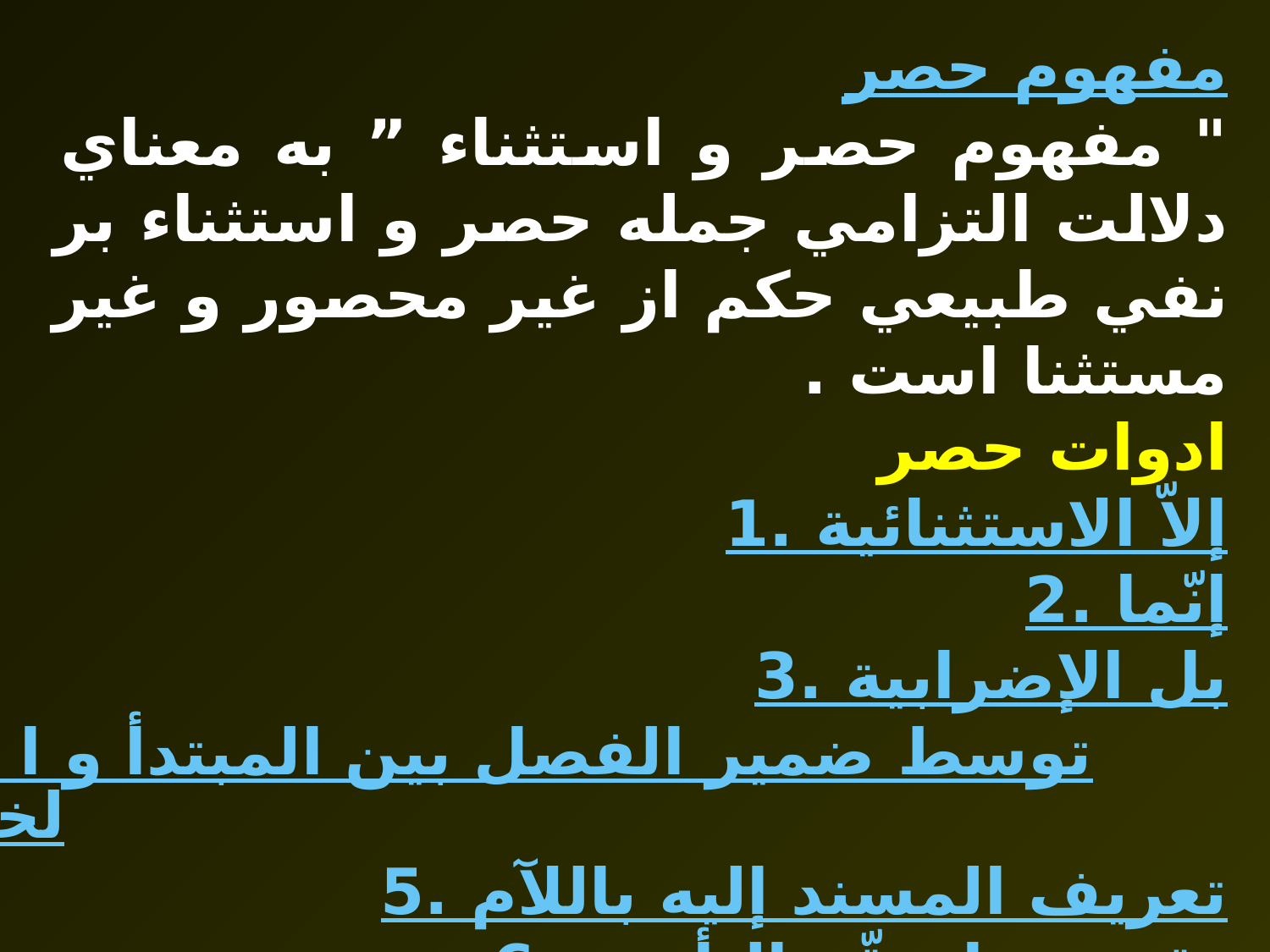

مفهوم حصر
" مفهوم حصر و استثناء ” به معناي دلالت التزامي جمله حصر و استثناء بر نفي طبيعي حکم از غير محصور و غير مستثنا است .
ادوات حصر
1. إلاّ الاستثنائية
2. إنّما
3. بل الإضرابية
4. توسط ضمير الفصل بين المبتدأ و الخبر
5. تعريف المسند إليه باللآم
6. تقديم ما حقّه التأخير